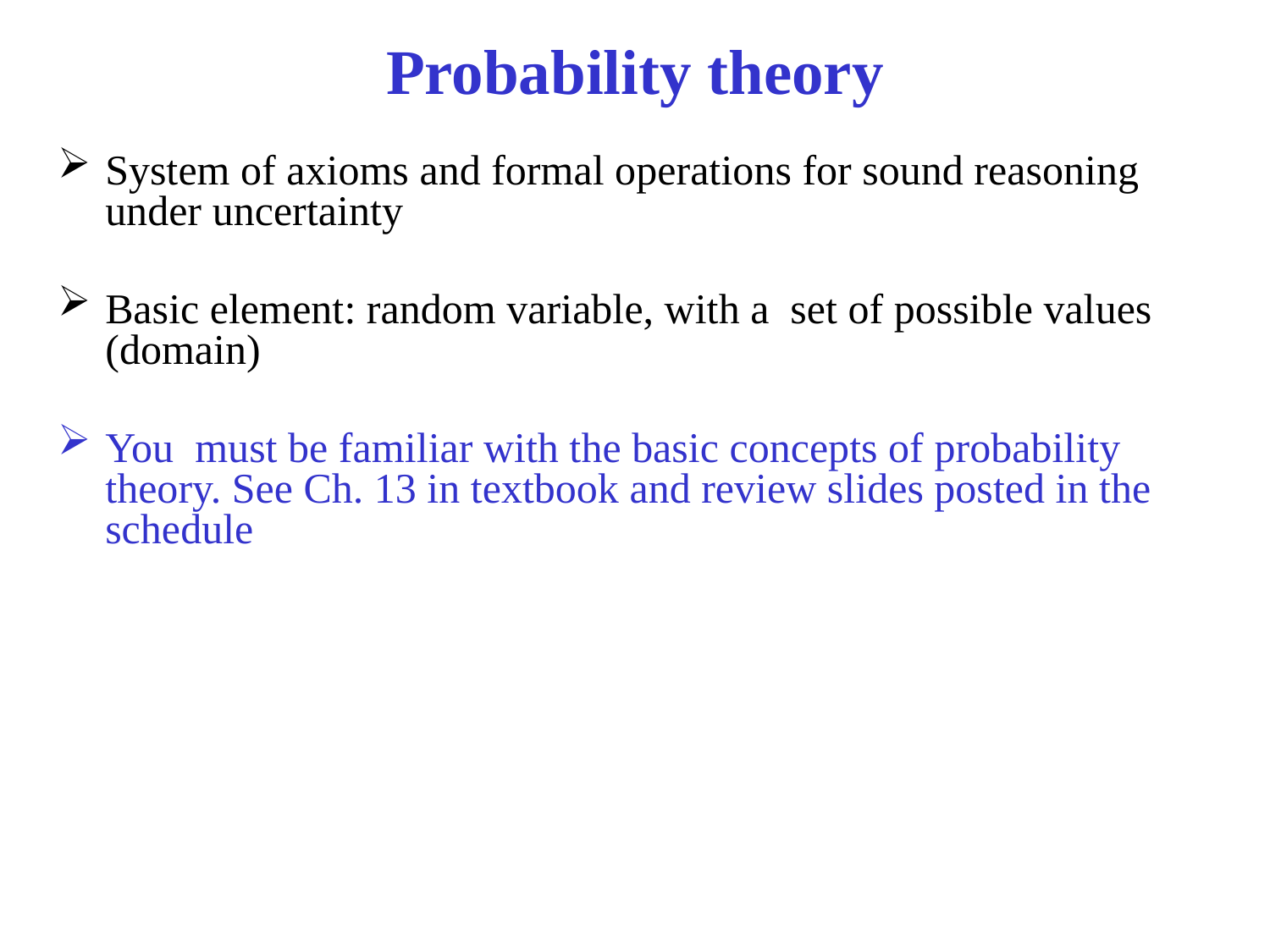

# Probability theory
System of axioms and formal operations for sound reasoning under uncertainty

Basic element: random variable, with a  set of possible values (domain)

You  must be familiar with the basic concepts of probability theory. See Ch. 13 in textbook and review slides posted in the schedule